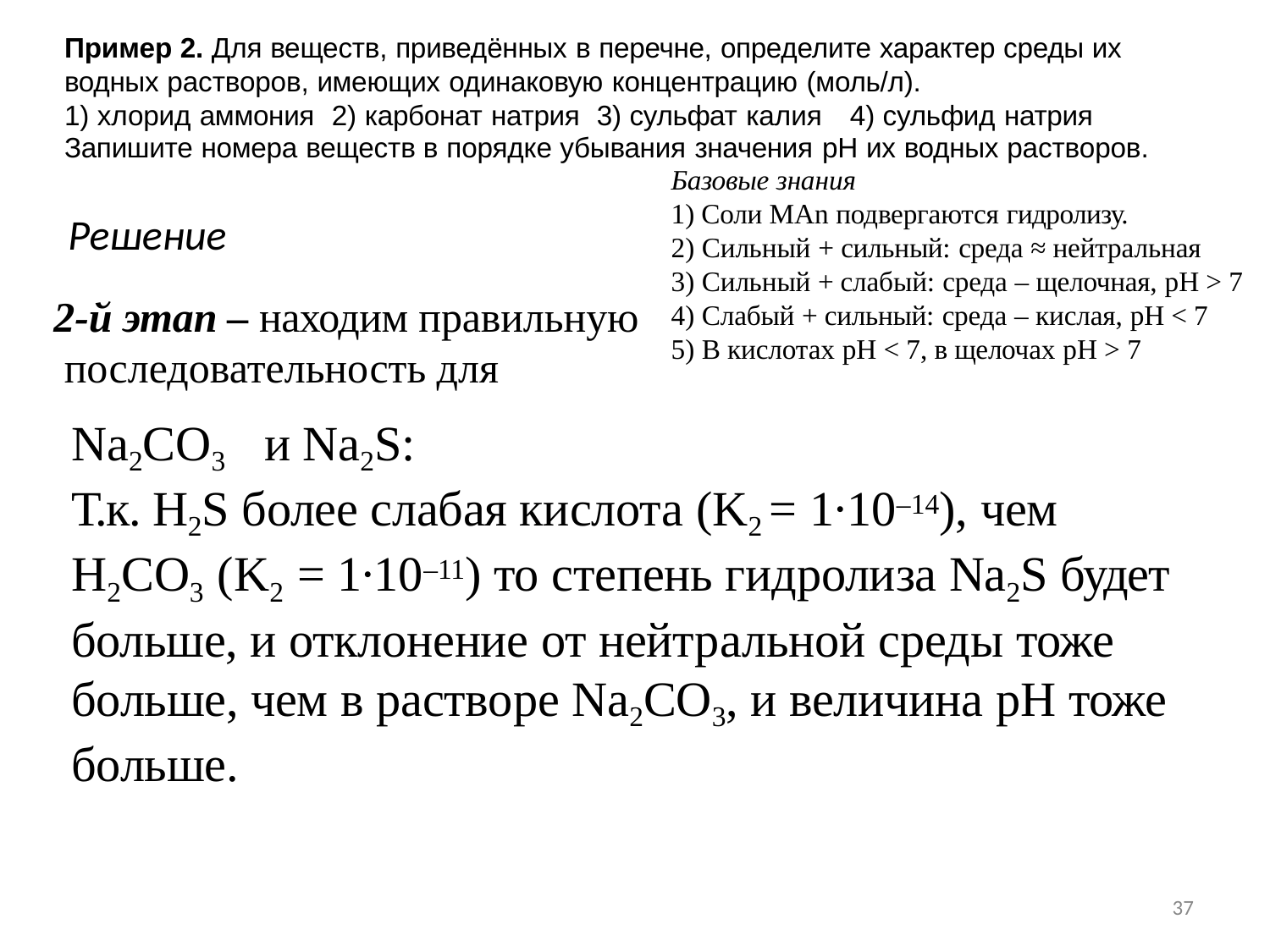

Пример 2. Для веществ, приведённых в перечне, определите характер среды их  водных растворов, имеющих одинаковую концентрацию (моль/л).
1) хлорид аммония 2) карбонат натрия 3) сульфат калия	4) сульфид натрия
Запишите номера веществ в порядке убывания значения pH их водных растворов.
Базовые знания
1) Соли MAn подвергаются гидролизу.
Решение
2-й этап – находим правильную  последовательность для
Сильный + сильный: среда ≈ нейтральная
Сильный + слабый: среда – щелочная, pH > 7
Слабый + сильный: среда – кислая, pH < 7
В кислотах pH < 7, в щелочах pH > 7
Na2CO3	и Na2S:
Т.к. H2S более слабая кислота (K2 = 1∙10–14), чем  H2CO3 (K2 = 1∙10–11) то степень гидролиза Na2S будет  больше, и отклонение от нейтральной среды тоже  больше, чем в растворе Na2CO3, и величина pH тоже  больше.
37